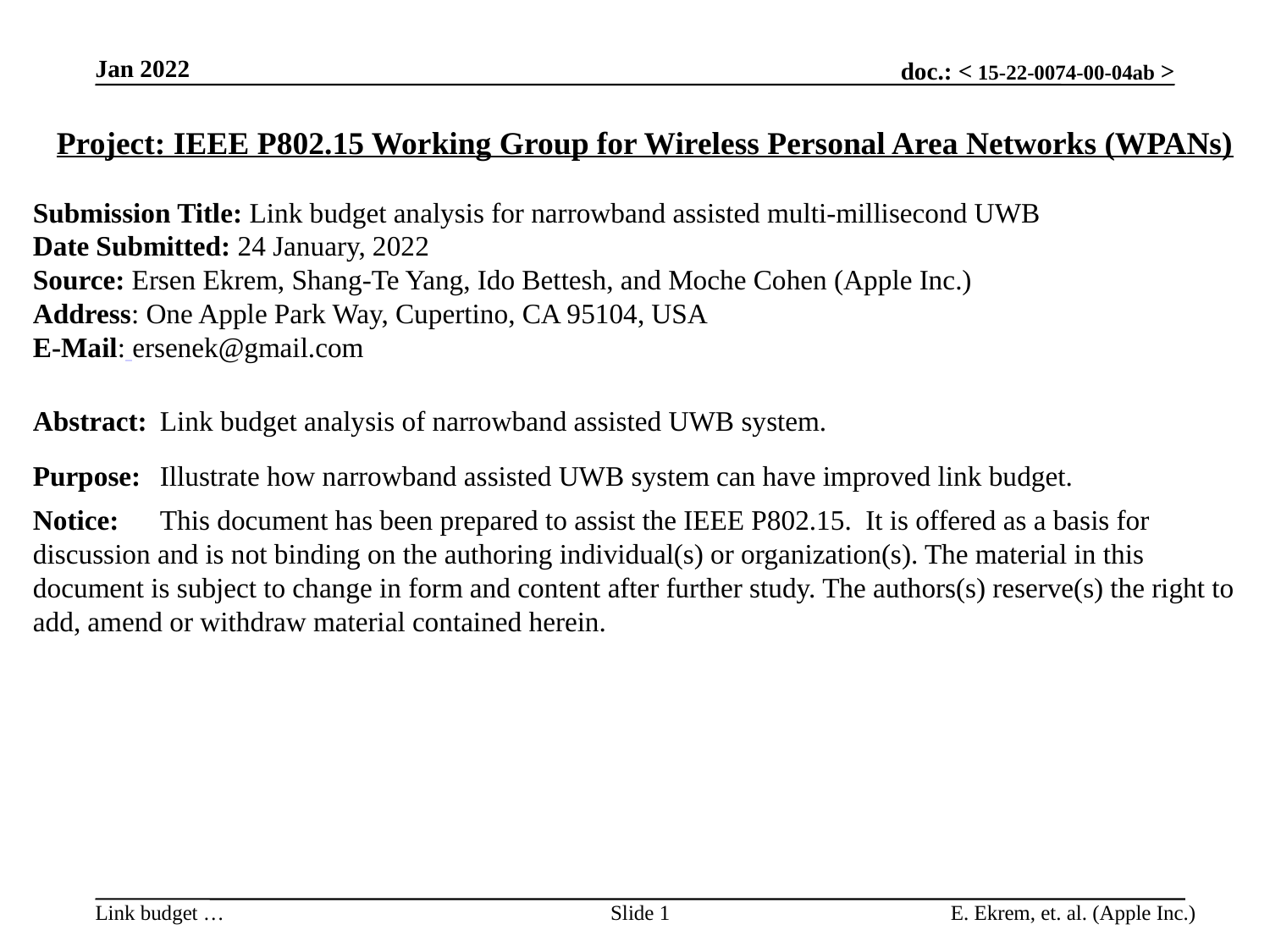

Jan 2022
Project: IEEE P802.15 Working Group for Wireless Personal Area Networks (WPANs)

Submission Title: Link budget analysis for narrowband assisted multi-millisecond UWB
Date Submitted: 24 January, 2022
Source: Ersen Ekrem, Shang-Te Yang, Ido Bettesh, and Moche Cohen (Apple Inc.)
Address: One Apple Park Way, Cupertino, CA 95104, USA
E-Mail: ersenek@gmail.com

Abstract:	Link budget analysis of narrowband assisted UWB system.
Purpose:	Illustrate how narrowband assisted UWB system can have improved link budget.
Notice:	This document has been prepared to assist the IEEE P802.15.  It is offered as a basis for discussion and is not binding on the authoring individual(s) or organization(s). The material in this document is subject to change in form and content after further study. The authors(s) reserve(s) the right to add, amend or withdraw material contained herein.
Slide 1
E. Ekrem, et. al. (Apple Inc.)